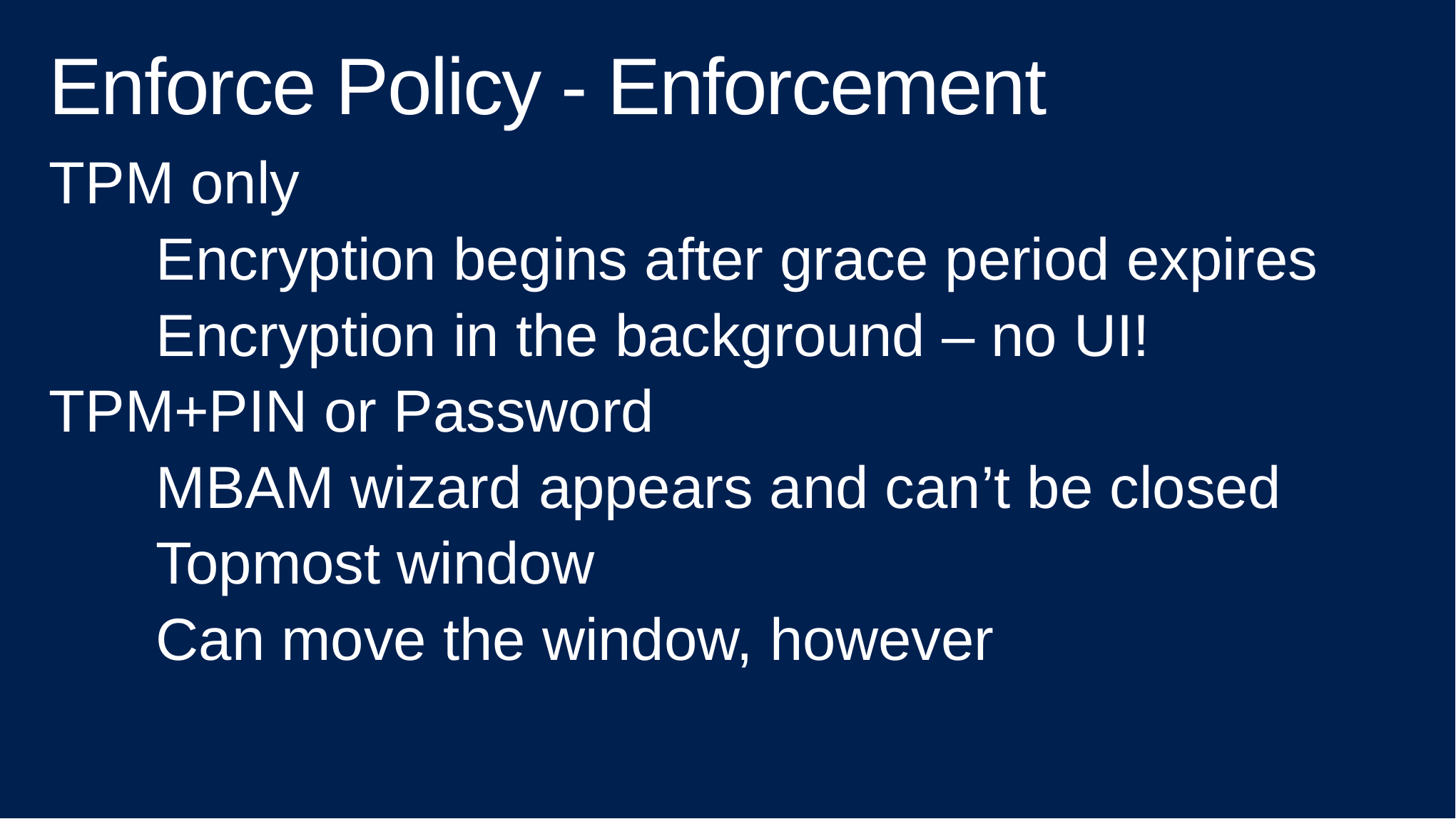

# Enforce Policy - Enforcement
TPM only
	Encryption begins after grace period expires
	Encryption in the background – no UI!
TPM+PIN or Password
	MBAM wizard appears and can’t be closed
	Topmost window
	Can move the window, however